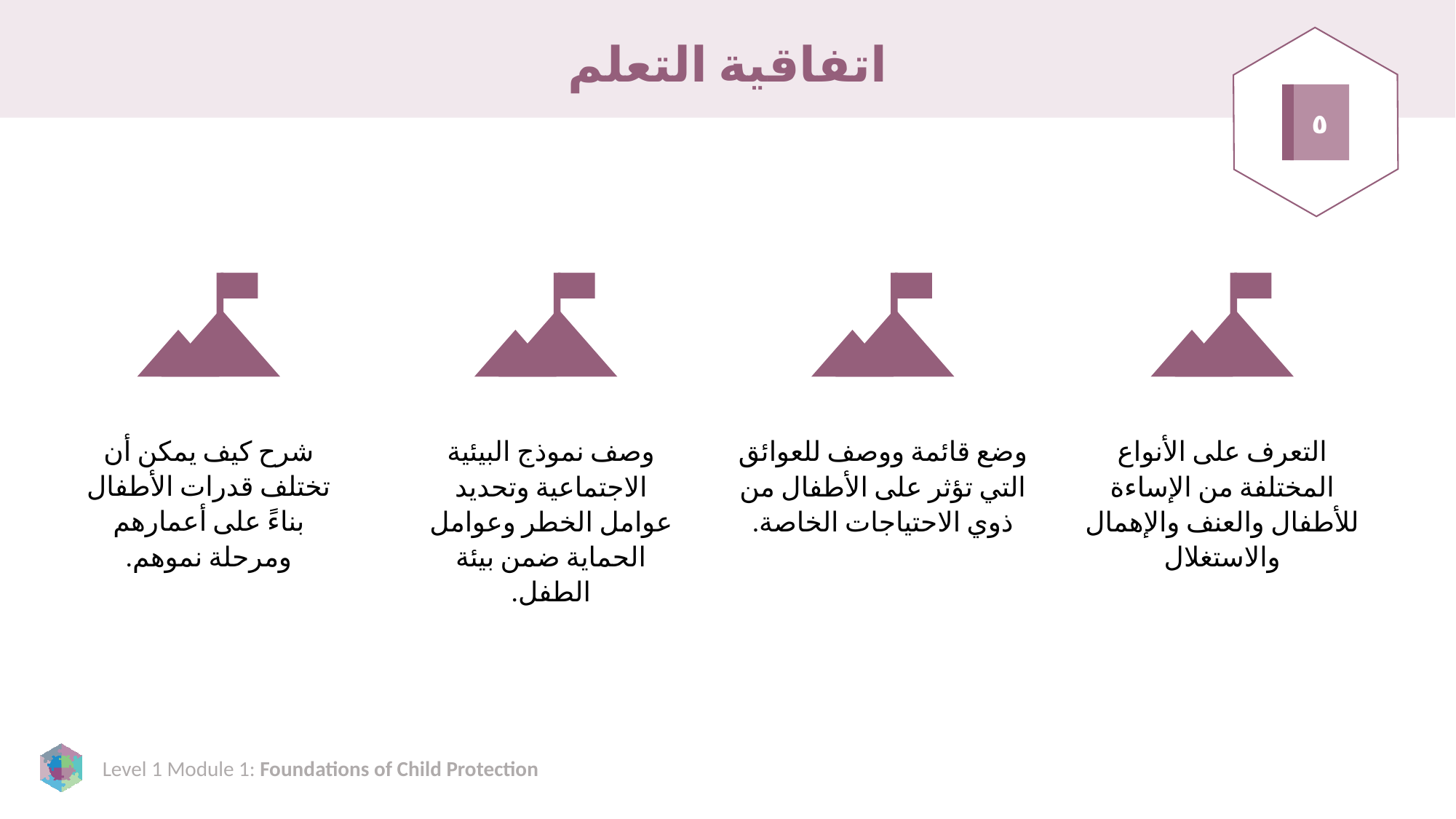

# اتفاقية التعلم

٥

شرح كيف يمكن أن تختلف قدرات الأطفال بناءً على أعمارهم ومرحلة نموهم.
وصف نموذج البيئية الاجتماعية وتحديد عوامل الخطر وعوامل الحماية ضمن بيئة الطفل.
وضع قائمة ووصف للعوائق التي تؤثر على الأطفال من ذوي الاحتياجات الخاصة.
التعرف على الأنواع المختلفة من الإساءة للأطفال والعنف والإهمال والاستغلال